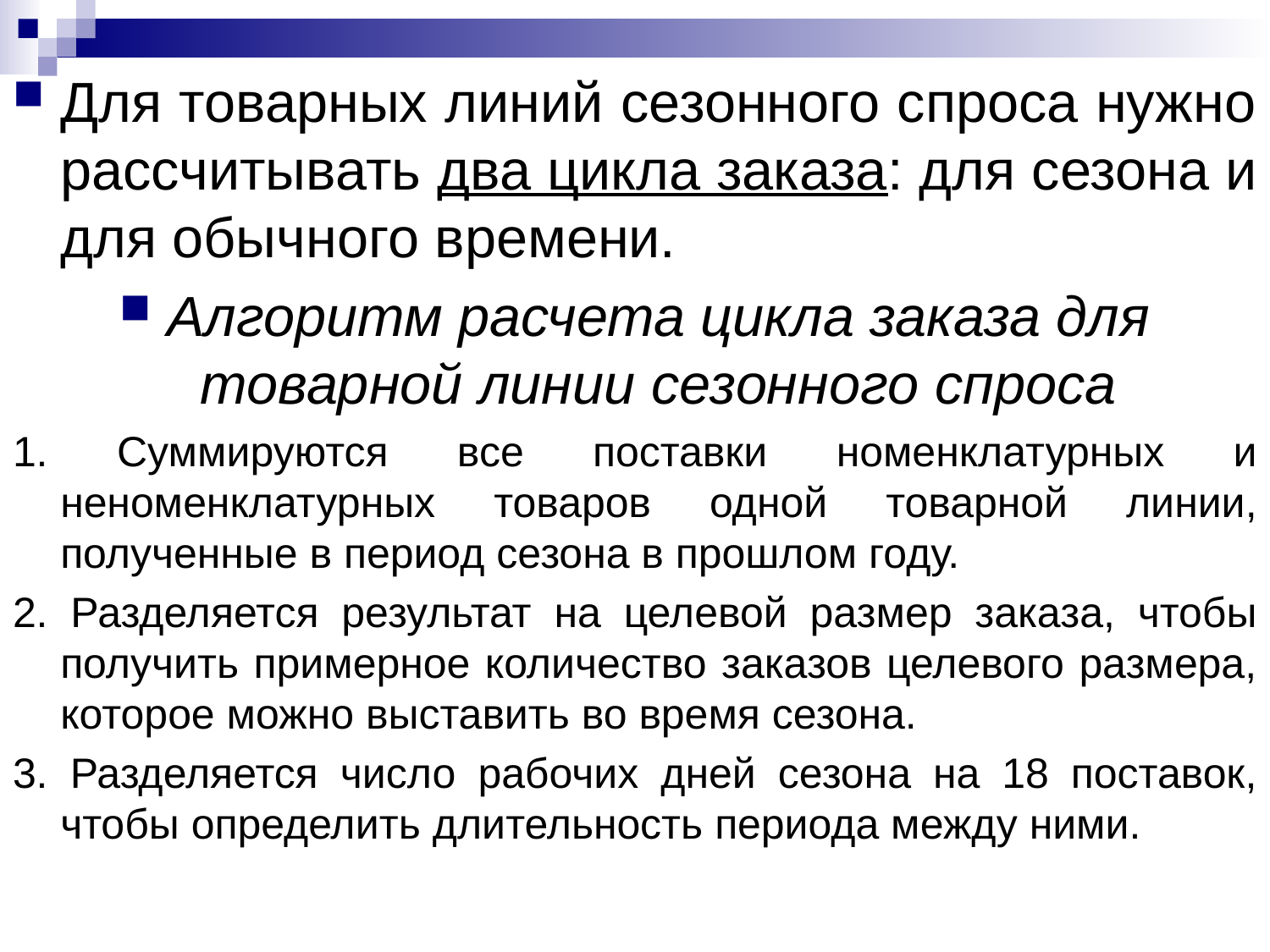

Для товарных линий сезонного спроса нужно рассчитывать два цикла заказа: для сезона и для обычного времени.
Алгоритм расчета цикла заказа для товарной линии сезонного спроса
1. Суммируются все поставки номенклатурных и неноменклатурных товаров одной товарной линии, полученные в период сезона в прошлом году.
2. Разделяется результат на целевой размер заказа, чтобы получить примерное количество заказов целевого размера, которое можно выставить во время сезона.
3. Разделяется число рабочих дней сезона на 18 поставок, чтобы определить длительность периода между ними.